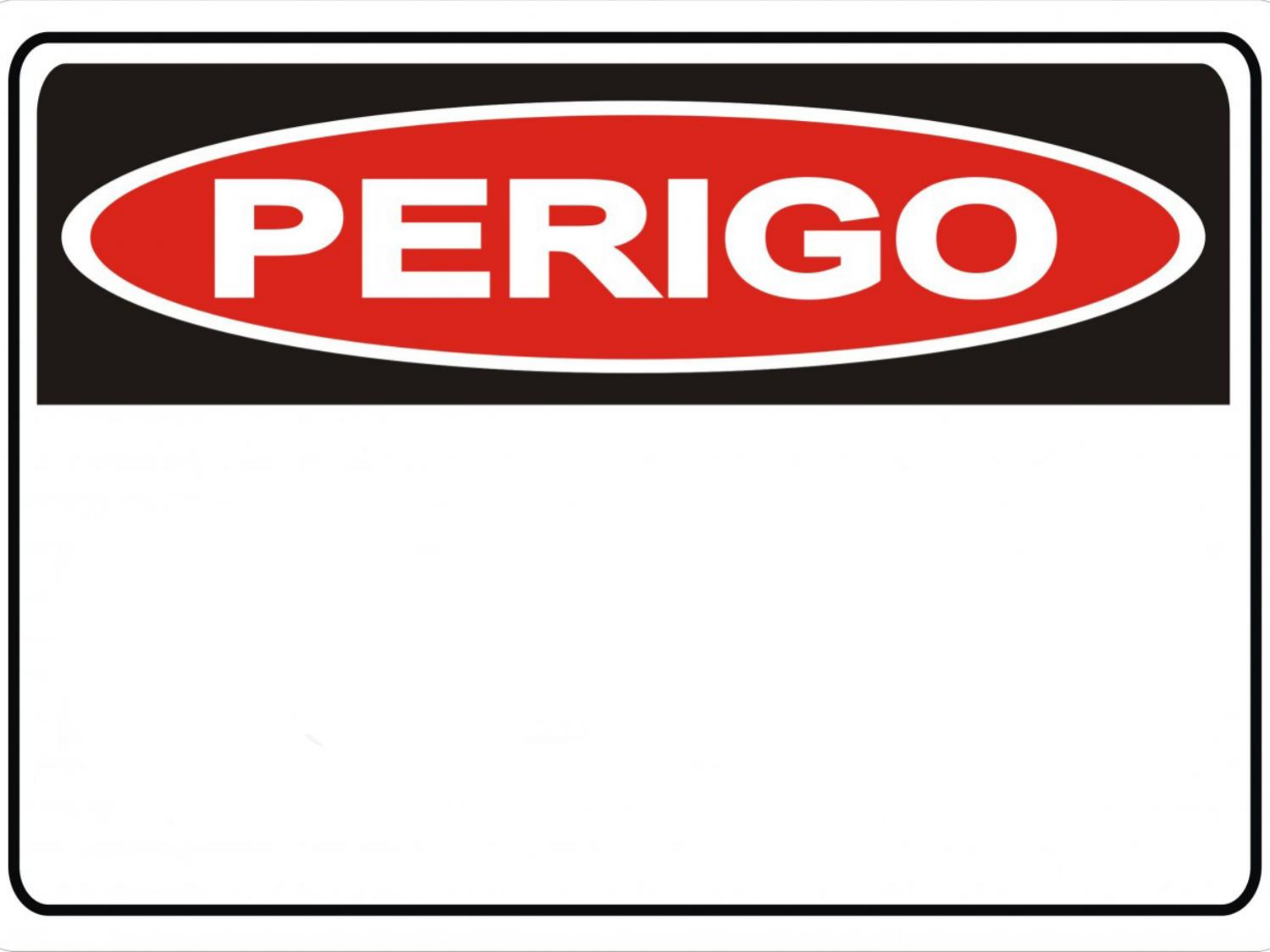

Sexo Fora De Hora Pode Causar Depressão
3 Vezes Mais Em Meninas
8 Vezes Mais Em Meninos